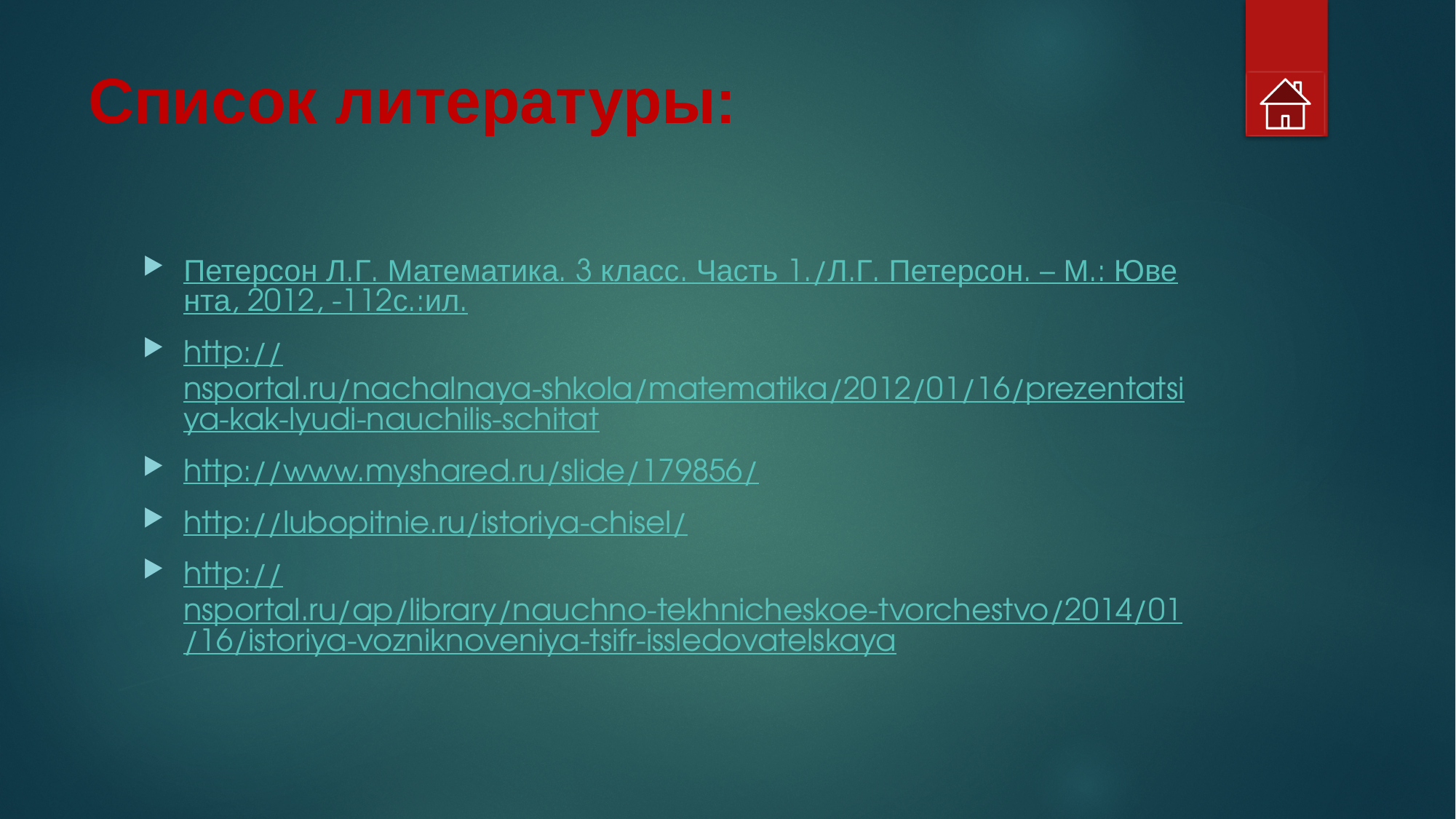

# Список литературы:

Петерсон Л.Г. Математика. 3 класс. Часть 1./Л.Г. Петерсон. – М.: Ювента, 2012, -112с.:ил.
http://nsportal.ru/nachalnaya-shkola/matematika/2012/01/16/prezentatsiya-kak-lyudi-nauchilis-schitat
http://www.myshared.ru/slide/179856/
http://lubopitnie.ru/istoriya-chisel/
http://nsportal.ru/ap/library/nauchno-tekhnicheskoe-tvorchestvo/2014/01/16/istoriya-vozniknoveniya-tsifr-issledovatelskaya